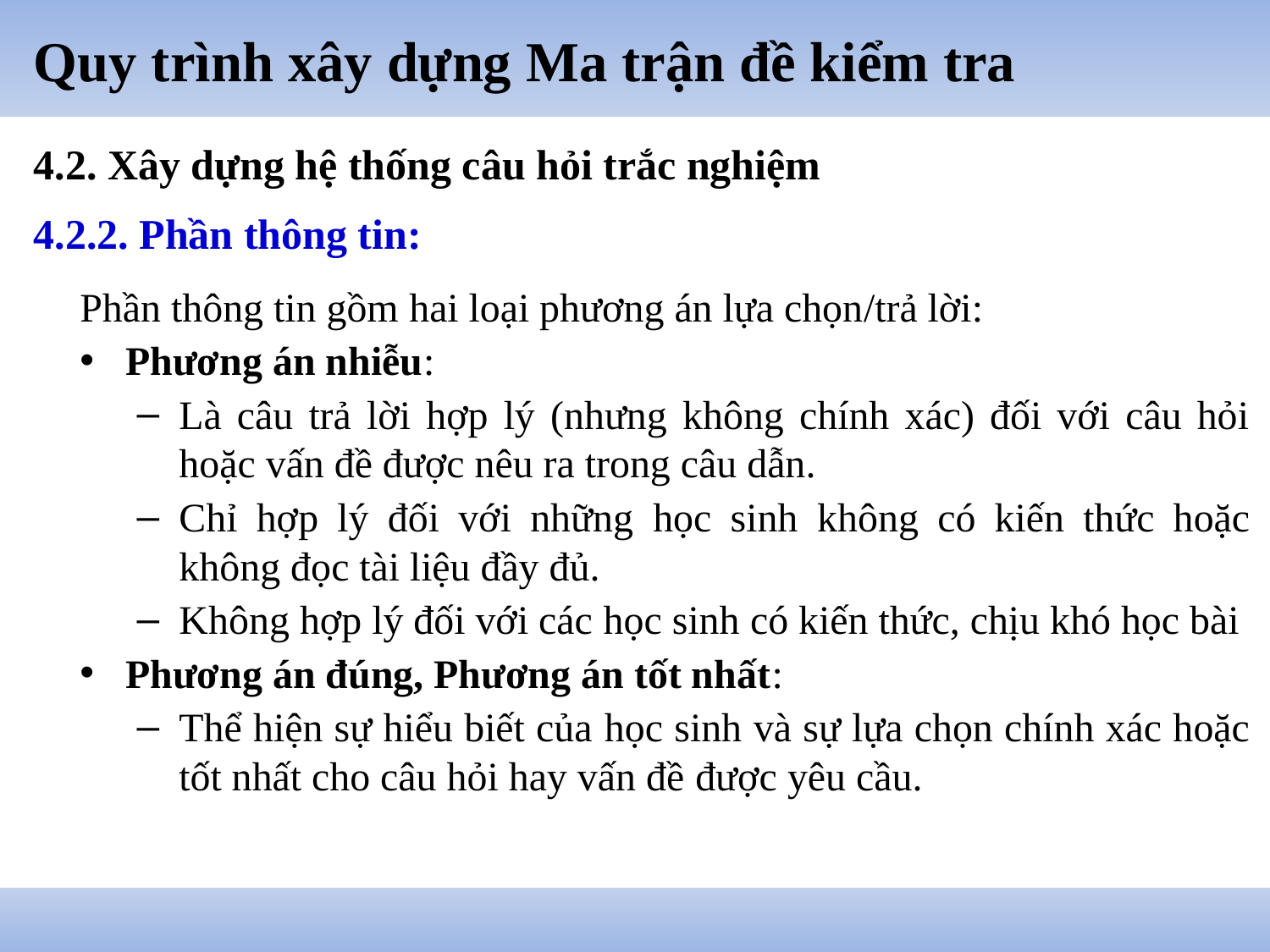

# Quy trình xây dựng Ma trận đề kiểm tra
4.2. Xây dựng hệ thống câu hỏi trắc nghiệm
4.2.2. Phần thông tin:
Phần thông tin gồm hai loại phương án lựa chọn/trả lời:
Phương án nhiễu:
Là câu trả lời hợp lý (nhưng không chính xác) đối với câu hỏi hoặc vấn đề được nêu ra trong câu dẫn.
Chỉ hợp lý đối với những học sinh không có kiến thức hoặc không đọc tài liệu đầy đủ.
Không hợp lý đối với các học sinh có kiến thức, chịu khó học bài
Phương án đúng, Phương án tốt nhất:
Thể hiện sự hiểu biết của học sinh và sự lựa chọn chính xác hoặc tốt nhất cho câu hỏi hay vấn đề được yêu cầu.